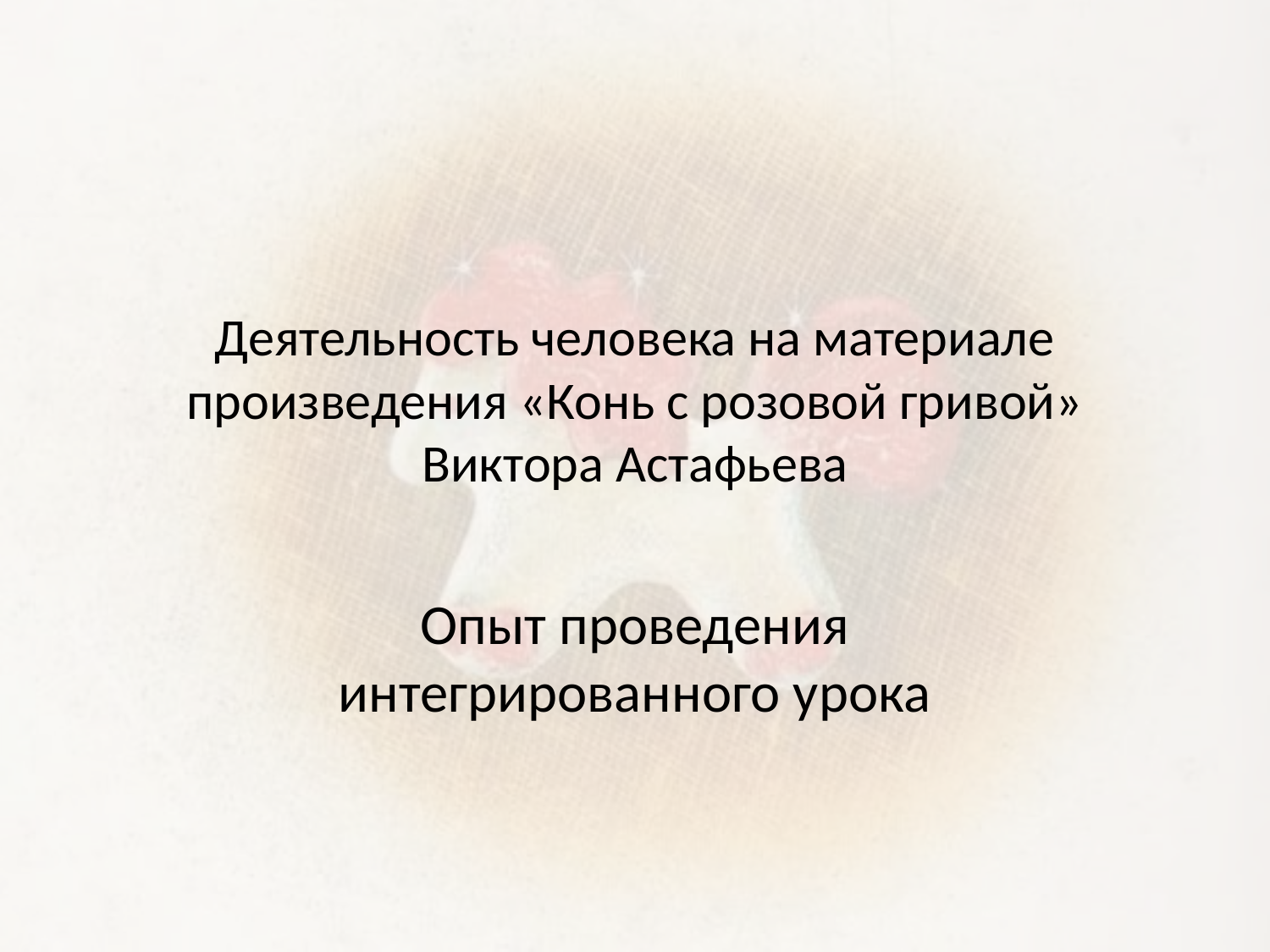

# Деятельность человека на материале произведения «Конь с розовой гривой» Виктора Астафьева
Опыт проведения интегрированного урока